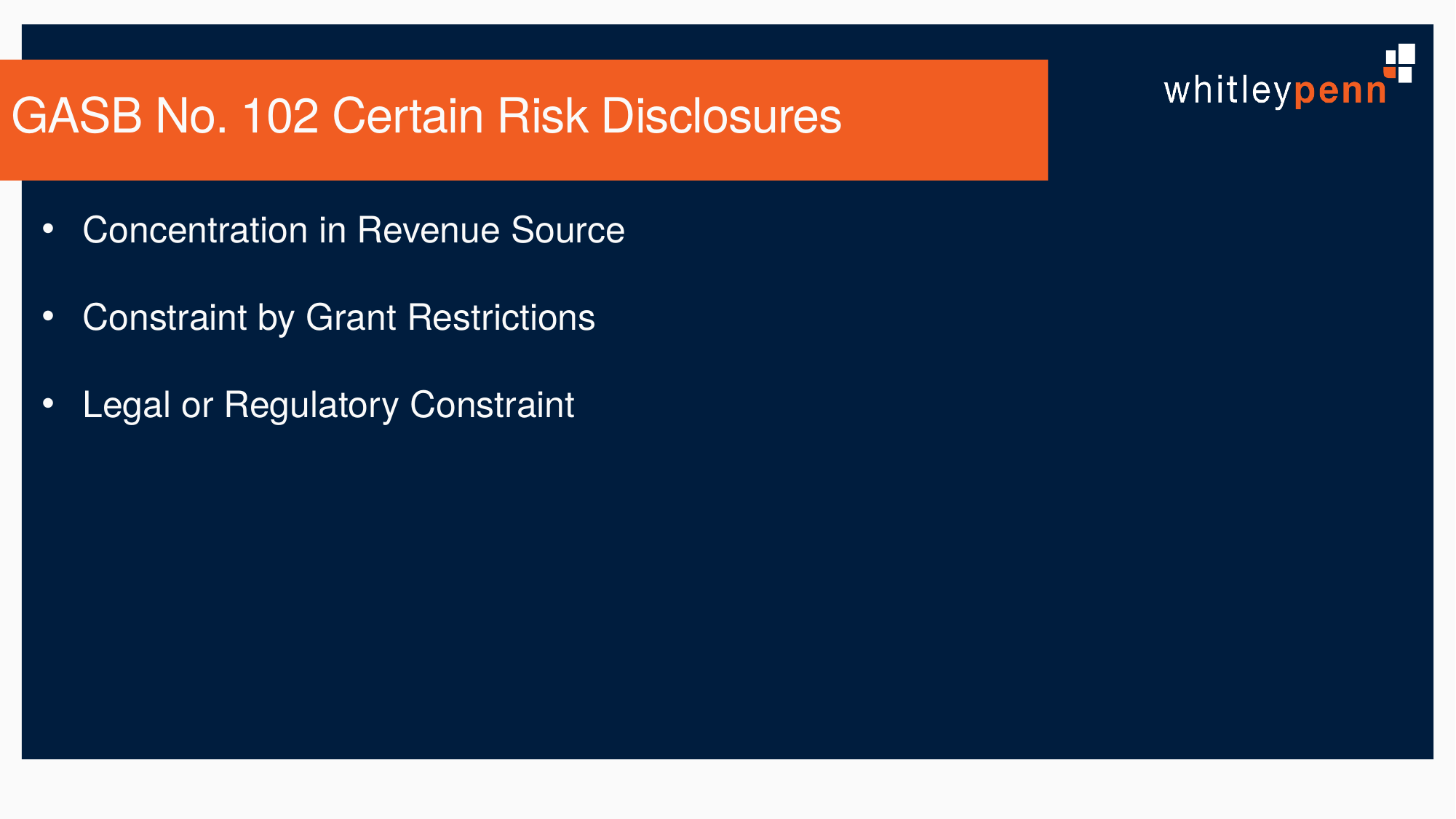

# GASB No. 102 Certain Risk Disclosures
Concentration in Revenue Source

Constraint by Grant Restrictions

Legal or Regulatory Constraint